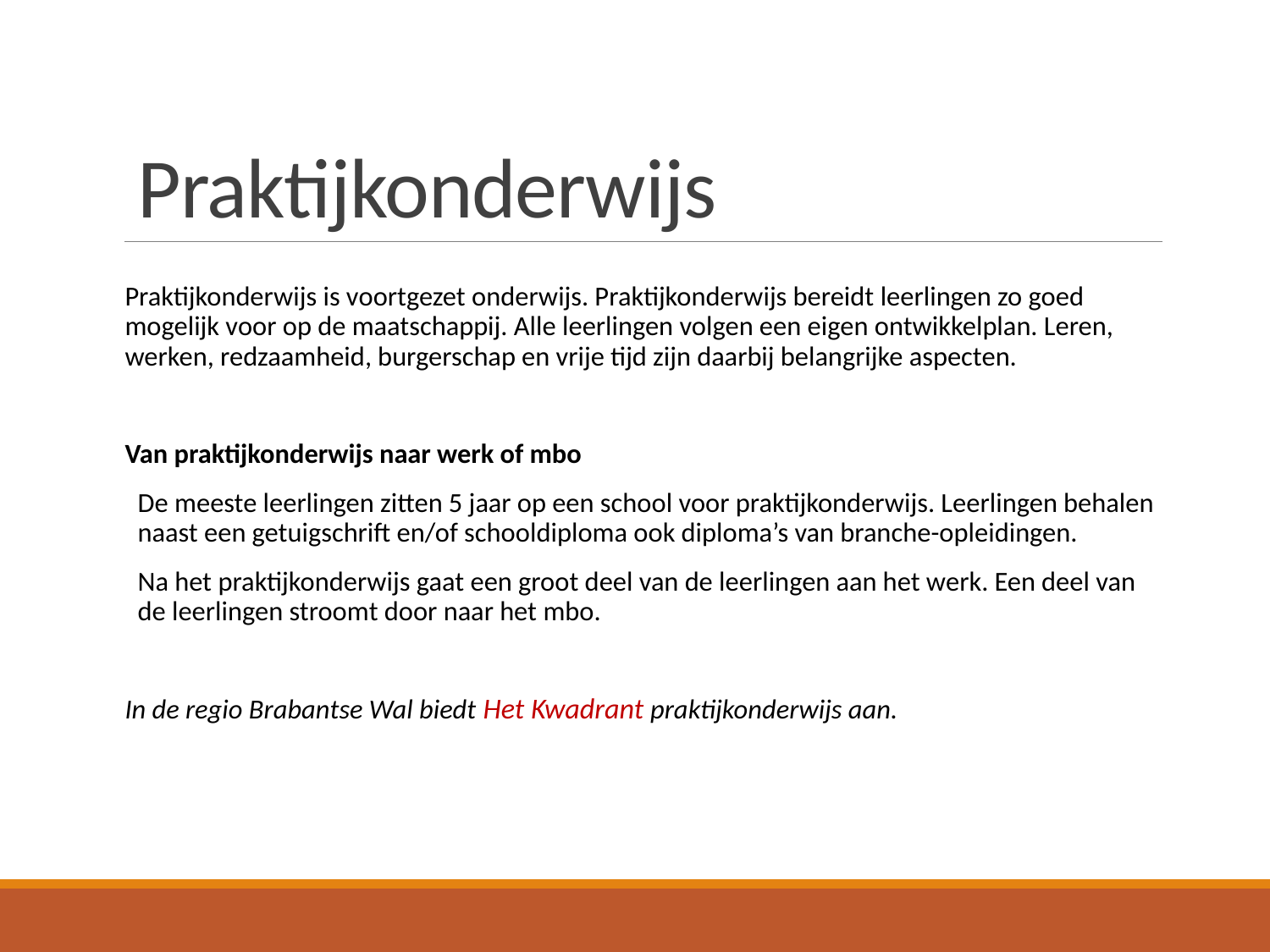

# Praktijkonderwijs
Praktijkonderwijs is voortgezet onderwijs. Praktijkonderwijs bereidt leerlingen zo goed mogelijk voor op de maatschappij. Alle leerlingen volgen een eigen ontwikkelplan. Leren, werken, redzaamheid, burgerschap en vrije tijd zijn daarbij belangrijke aspecten.

Van praktijkonderwijs naar werk of mbo
De meeste leerlingen zitten 5 jaar op een school voor praktijkonderwijs. Leerlingen behalen naast een getuigschrift en/of schooldiploma ook diploma’s van branche-opleidingen.
Na het praktijkonderwijs gaat een groot deel van de leerlingen aan het werk. Een deel van de leerlingen stroomt door naar het mbo.

In de regio Brabantse Wal biedt Het Kwadrant praktijkonderwijs aan.